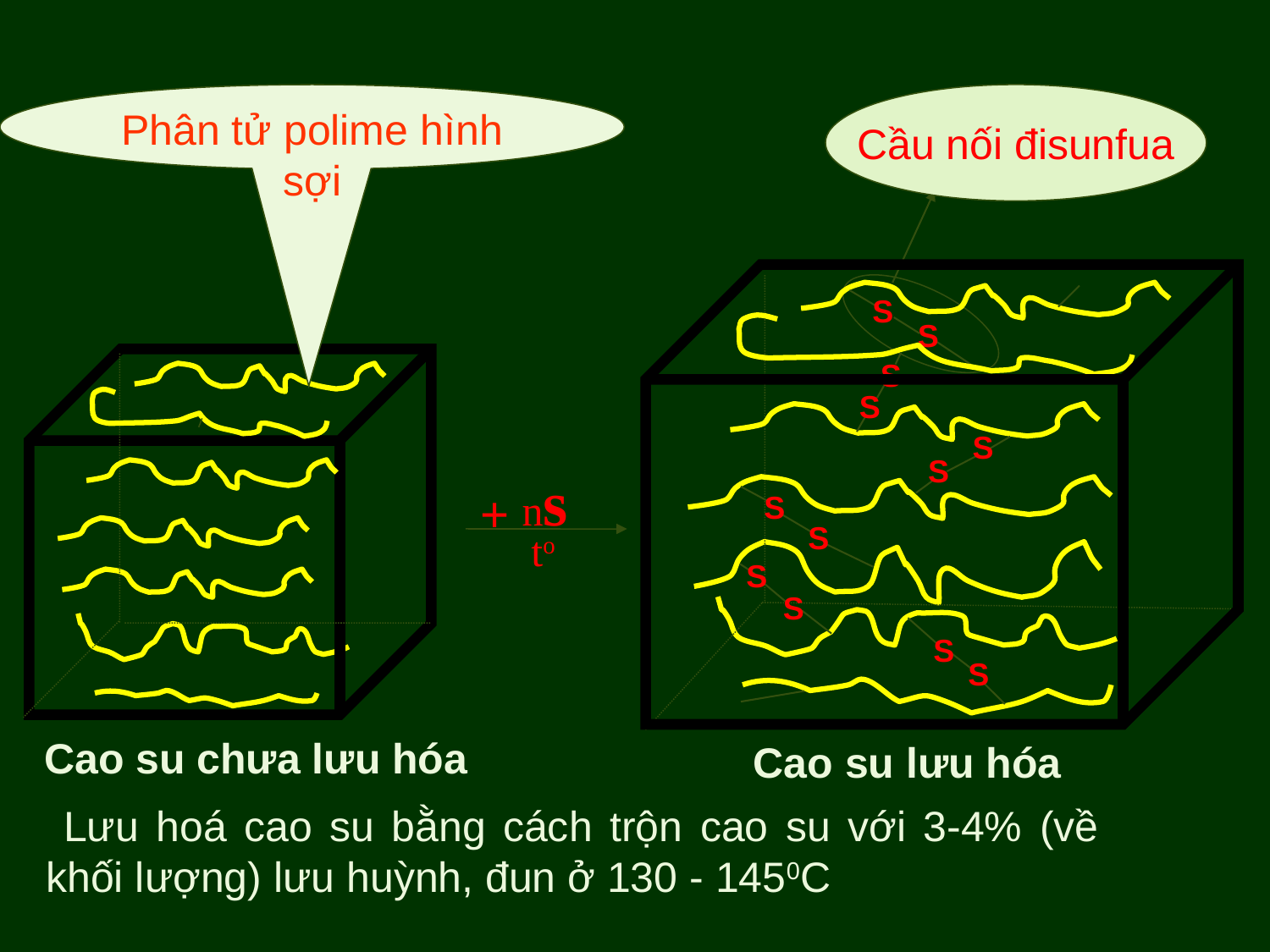

Phân tử polime hình sợi
Cầu nối đisunfua

S

S

S

S

S

S
 ns

+

S

S

to

S

S

S
S

Cao su chưa lưu hóa
Cao su lưu hóa
 Lưu hoá cao su bằng cách trộn cao su với 3-4% (về khối lượng) lưu huỳnh, đun ở 130 - 1450C